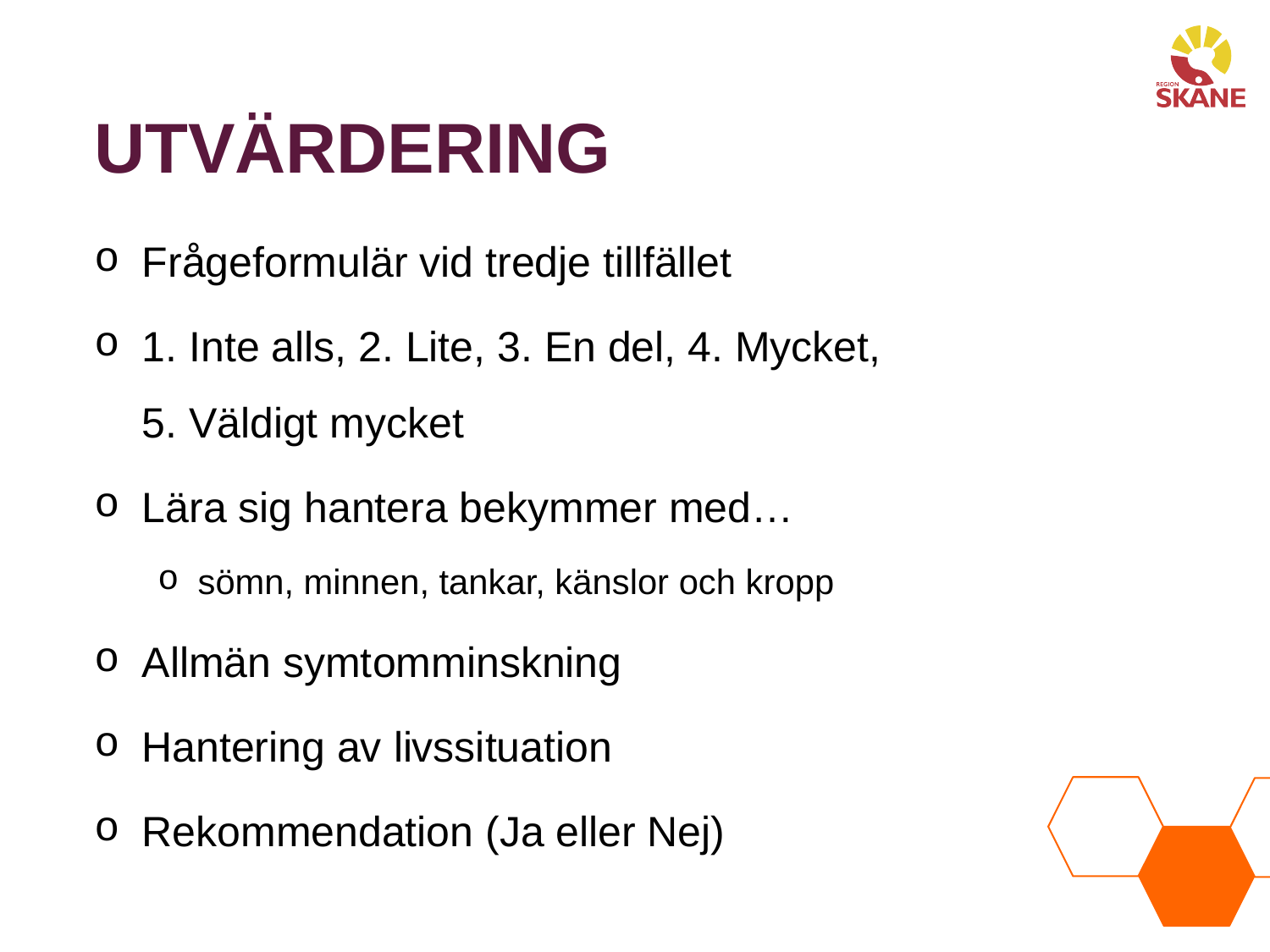

Utvärdering
Frågeformulär vid tredje tillfället
1. Inte alls, 2. Lite, 3. En del, 4. Mycket,                           5. Väldigt mycket
Lära sig hantera bekymmer med…
sömn, minnen, tankar, känslor och kropp
Allmän symtomminskning
Hantering av livssituation
Rekommendation (Ja eller Nej)